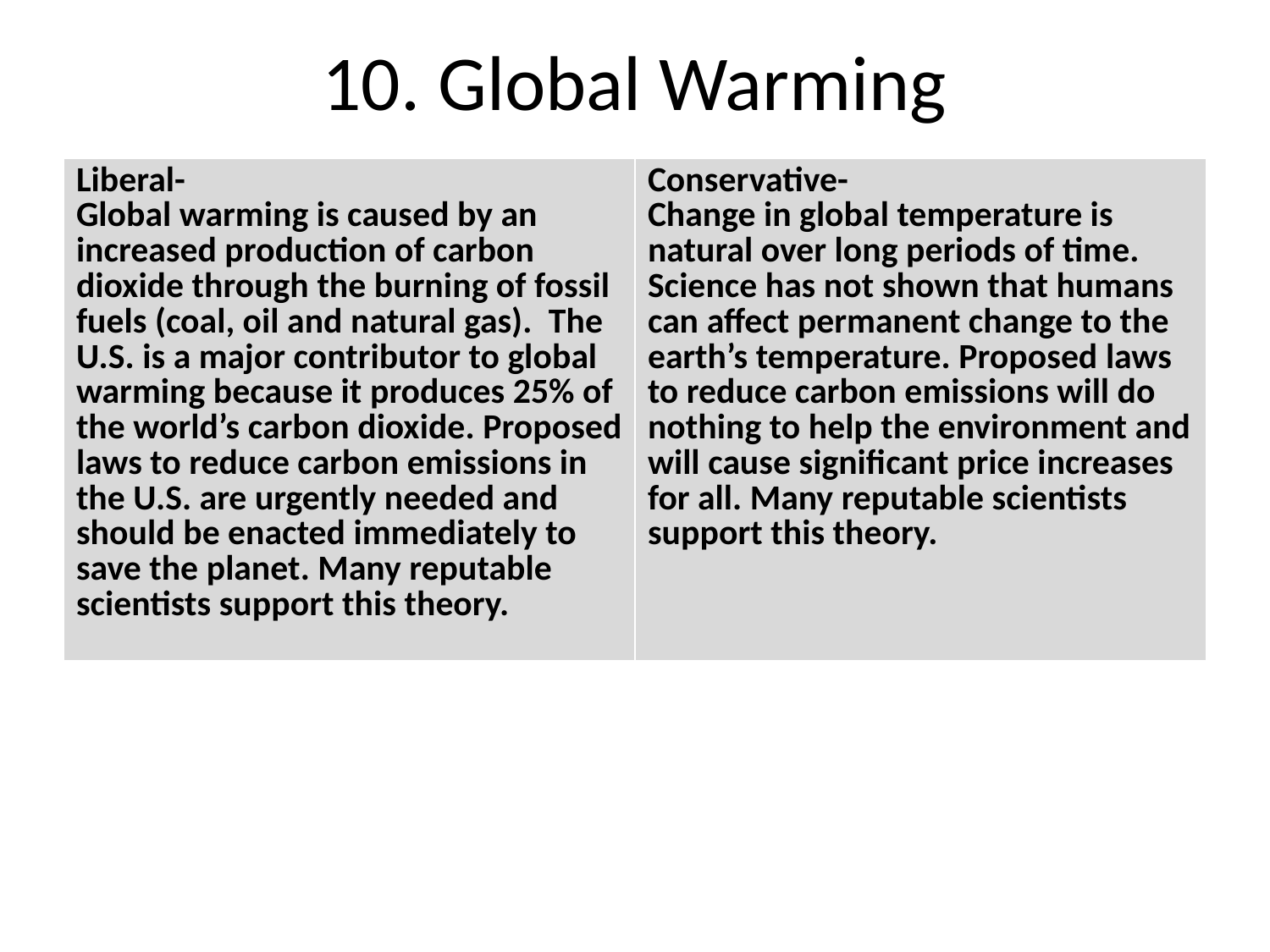

# 10. Global Warming
| Liberal- Global warming is caused by an increased production of carbon dioxide through the burning of fossil fuels (coal, oil and natural gas).  The U.S. is a major contributor to global warming because it produces 25% of the world’s carbon dioxide. Proposed laws to reduce carbon emissions in the U.S. are urgently needed and should be enacted immediately to save the planet. Many reputable scientists support this theory. | Conservative- Change in global temperature is natural over long periods of time.  Science has not shown that humans can affect permanent change to the earth’s temperature. Proposed laws to reduce carbon emissions will do nothing to help the environment and will cause significant price increases for all. Many reputable scientists support this theory. |
| --- | --- |